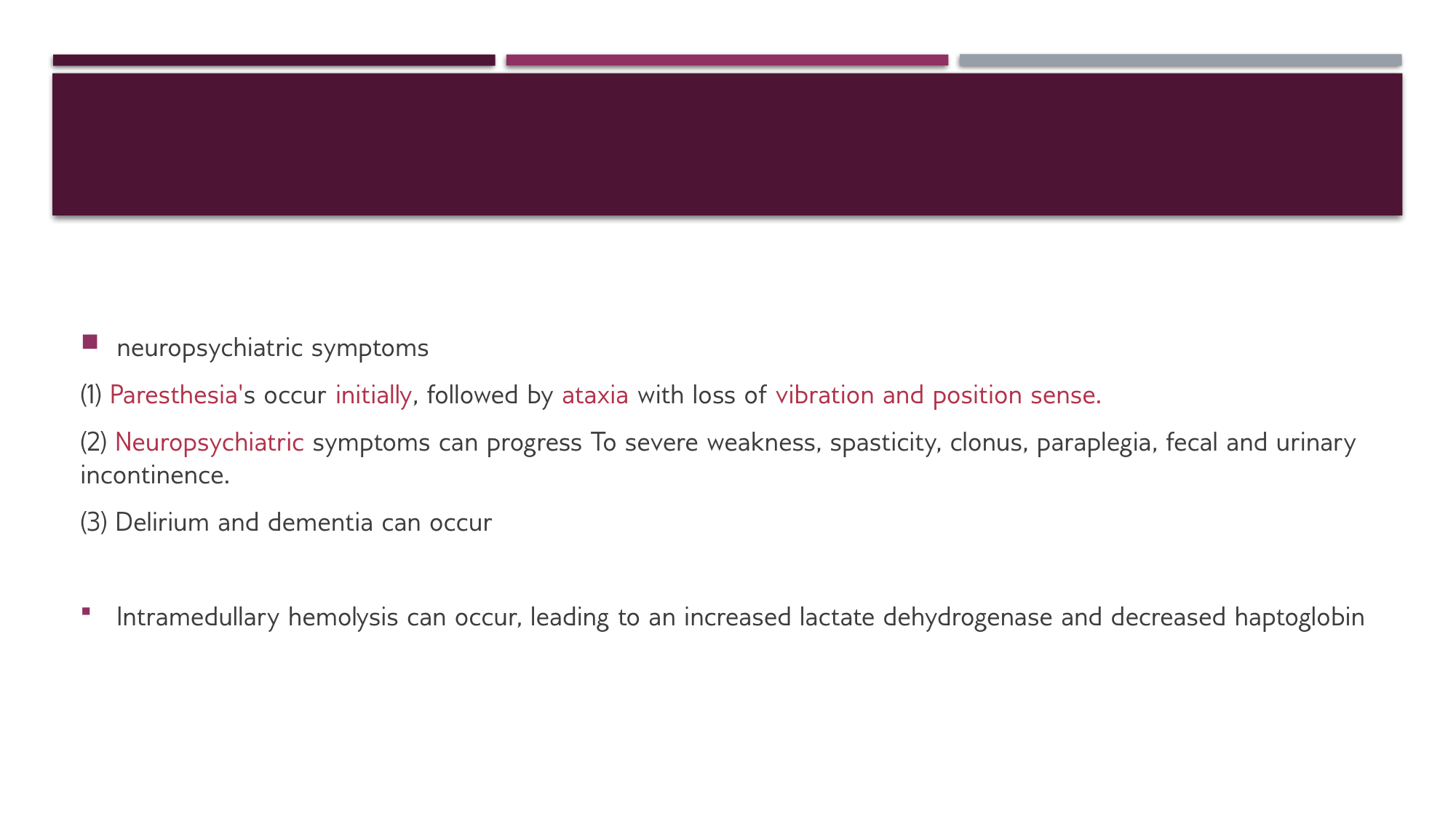

#
neuropsychiatric symptoms
(1) Paresthesia's occur initially, followed by ataxia with loss of vibration and position sense.
(2) Neuropsychiatric symptoms can progress To severe weakness, spasticity, clonus, paraplegia, fecal and urinary incontinence.
(3) Delirium and dementia can occur

Intramedullary hemolysis can occur, leading to an increased lactate dehydrogenase and decreased haptoglobin